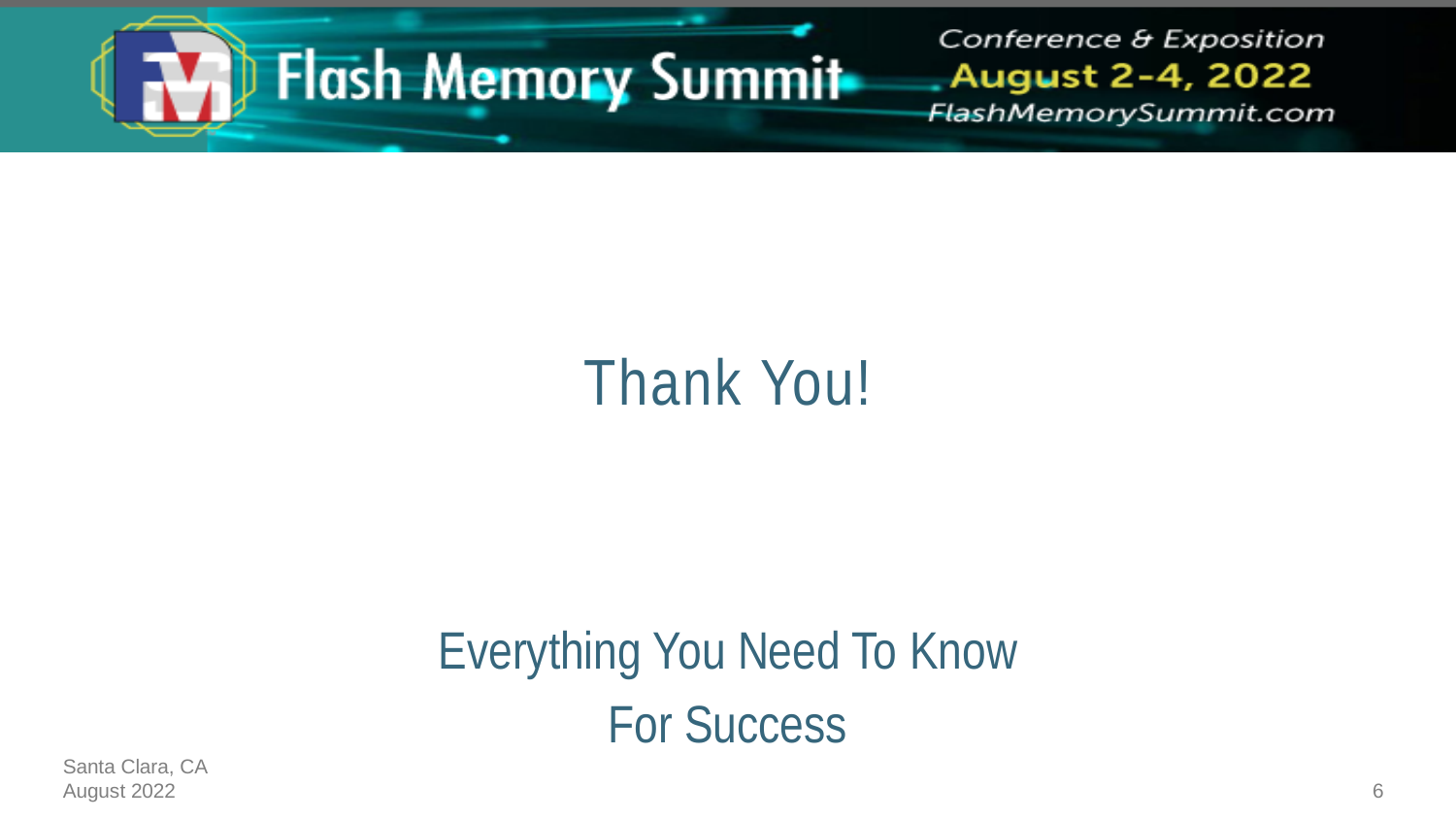

# Thank You!
Everything You Need To Know
For Success

Santa Clara, CA
August 2022

6